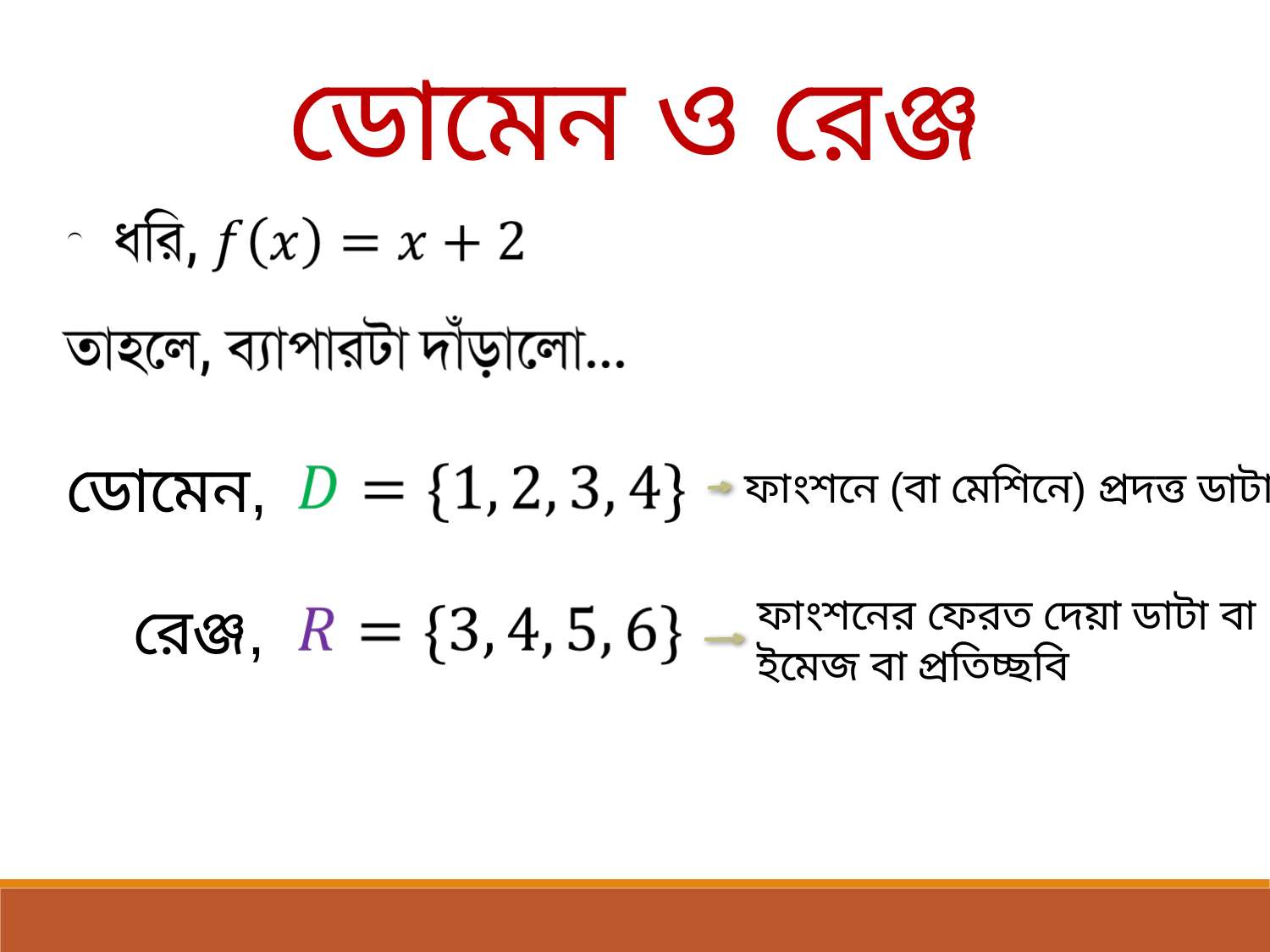

ডোমেন ও রেঞ্জ

ডোমেন,

ফাংশনে (বা মেশিনে) প্রদত্ত ডাটা
ফাংশনের ফেরত দেয়া ডাটা বা
ইমেজ বা প্রতিচ্ছবি

রেঞ্জ,